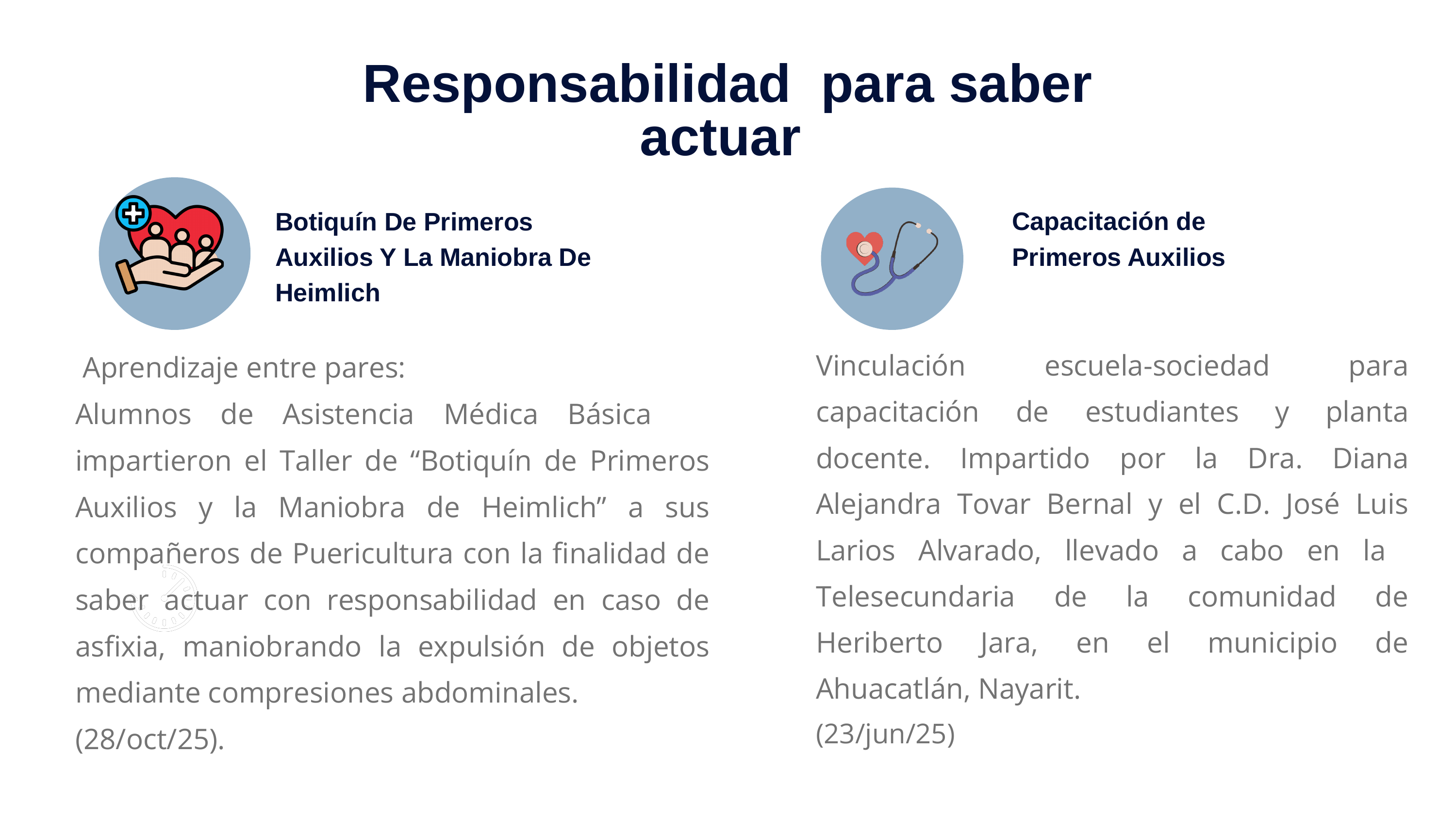

Responsabilidad  para saber actuar

Botiquín De Primeros Auxilios Y La Maniobra De Heimlich
Capacitación de Primeros Auxilios

Vinculación escuela-sociedad para capacitación de estudiantes y planta docente. Impartido por la Dra. Diana Alejandra Tovar Bernal y el C.D. José Luis Larios Alvarado, llevado a cabo en la  Telesecundaria de la comunidad de Heriberto Jara, en el municipio de Ahuacatlán, Nayarit.
(23/jun/25)

 Aprendizaje entre pares:
Alumnos de Asistencia Médica Básica   impartieron el Taller de “Botiquín de Primeros Auxilios y la Maniobra de Heimlich” a sus compañeros de Puericultura con la finalidad de saber actuar con responsabilidad en caso de asfixia, maniobrando la expulsión de objetos mediante compresiones abdominales.
(28/oct/25).